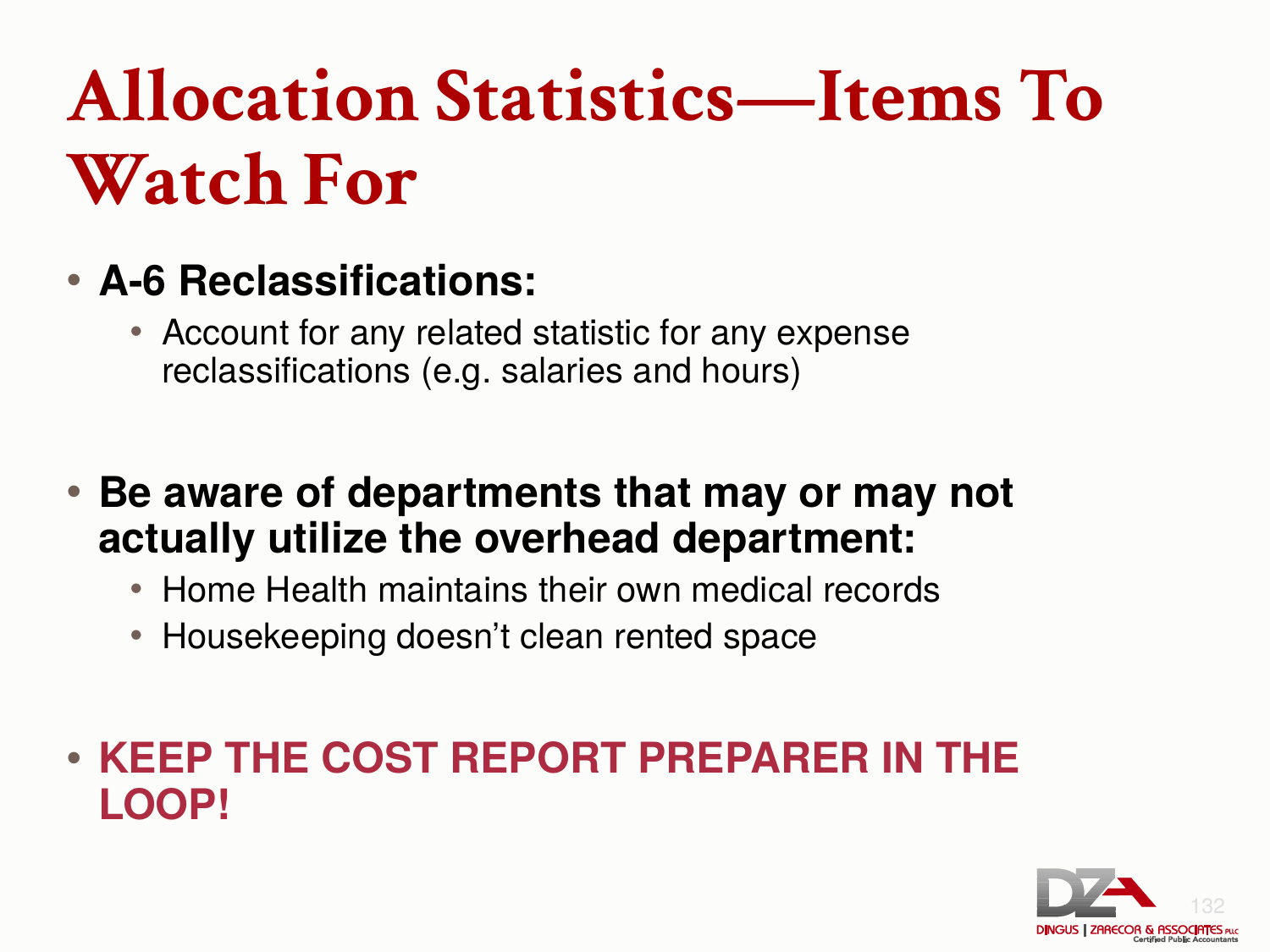

# Allocation Statistics—Items To Watch For
A-6 Reclassifications:
Account for any related statistic for any expense reclassifications (e.g. salaries and hours)

Be aware of departments that may or may not actually utilize the overhead department:
Home Health maintains their own medical records
Housekeeping doesn’t clean rented space

KEEP THE COST REPORT PREPARER IN THE LOOP!

132